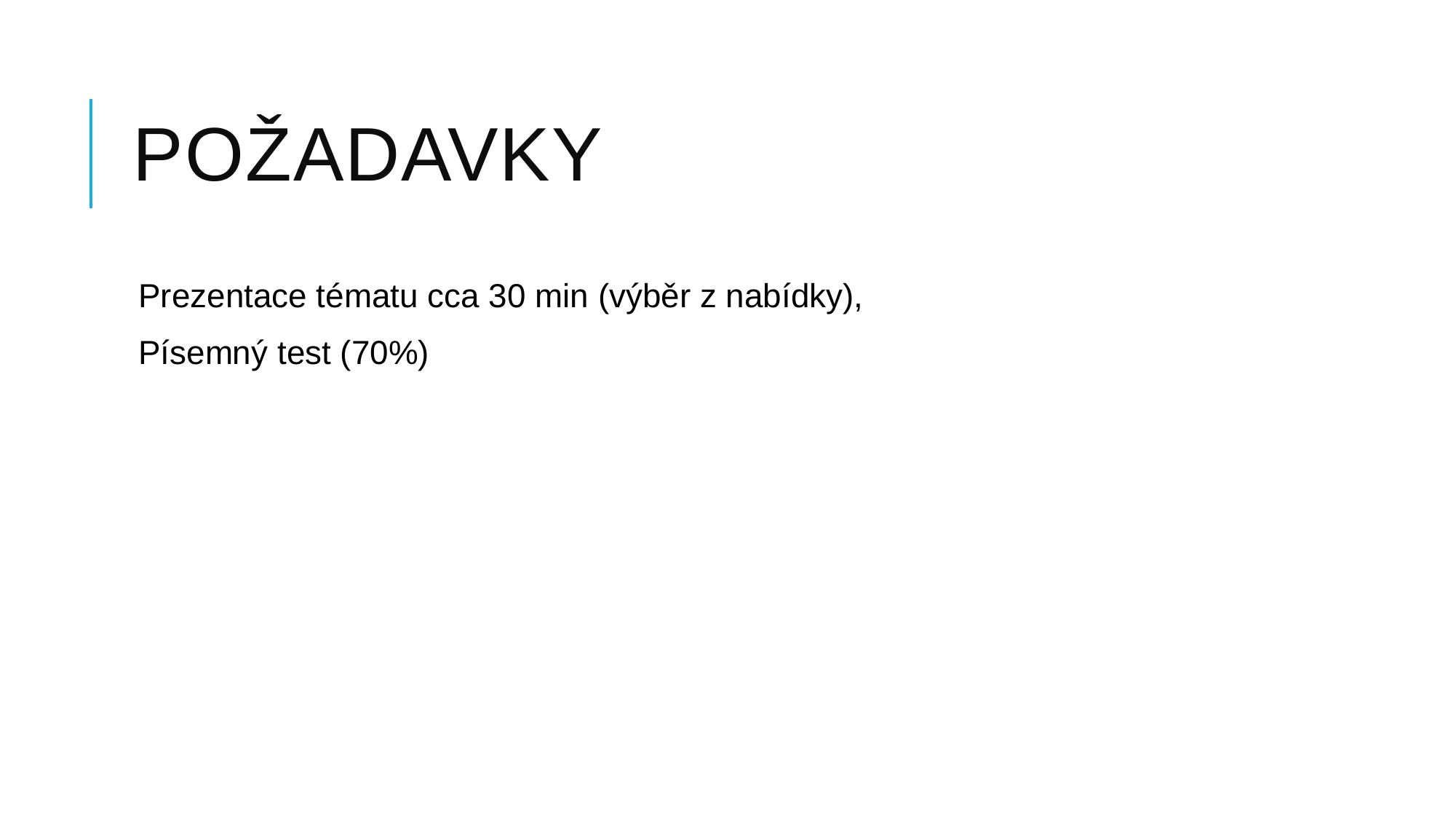

# Požadavky
Prezentace tématu cca 30 min (výběr z nabídky),
Písemný test (70%)